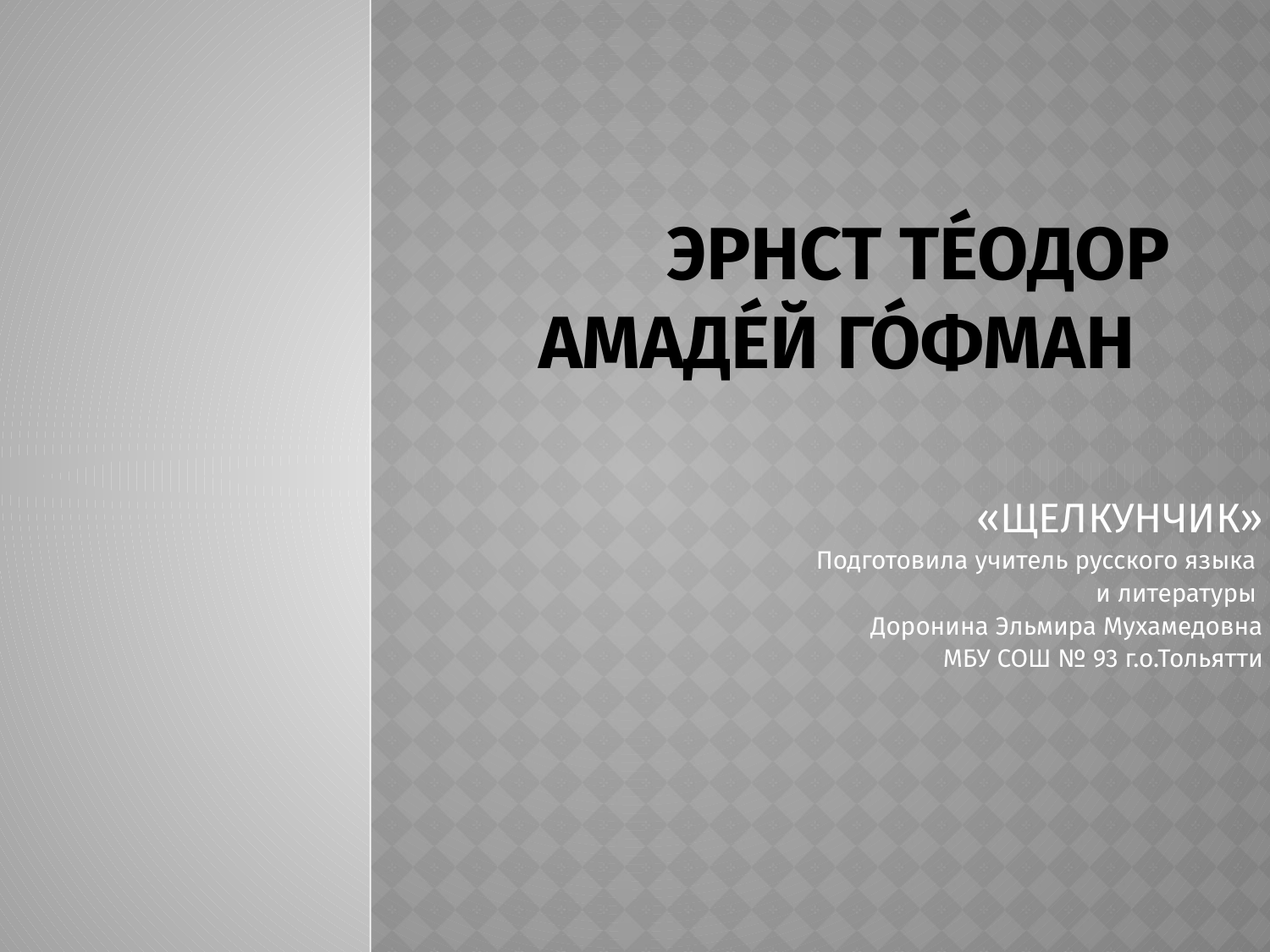

# Эрнст Те́одор Амаде́й Го́фман
«ЩЕЛКУНЧИК»
Подготовила учитель русского языка
и литературы
Доронина Эльмира Мухамедовна
МБУ СОШ № 93 г.о.Тольятти